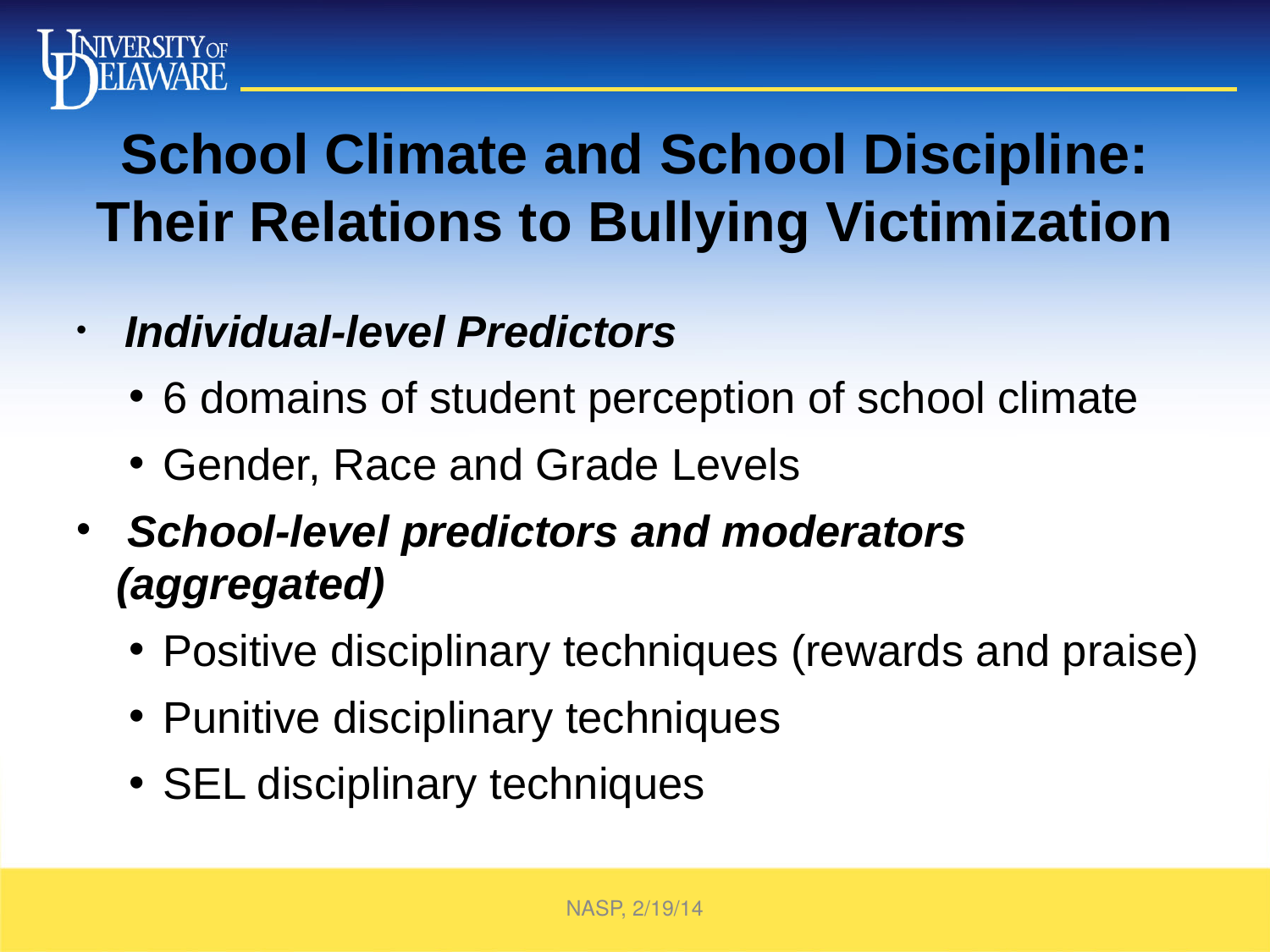

# School Climate and School Discipline: Their Relations to Bullying Victimization
 Individual-level Predictors
6 domains of student perception of school climate
Gender, Race and Grade Levels
 School-level predictors and moderators (aggregated)
Positive disciplinary techniques (rewards and praise)
Punitive disciplinary techniques
SEL disciplinary techniques

NASP, 2/19/14